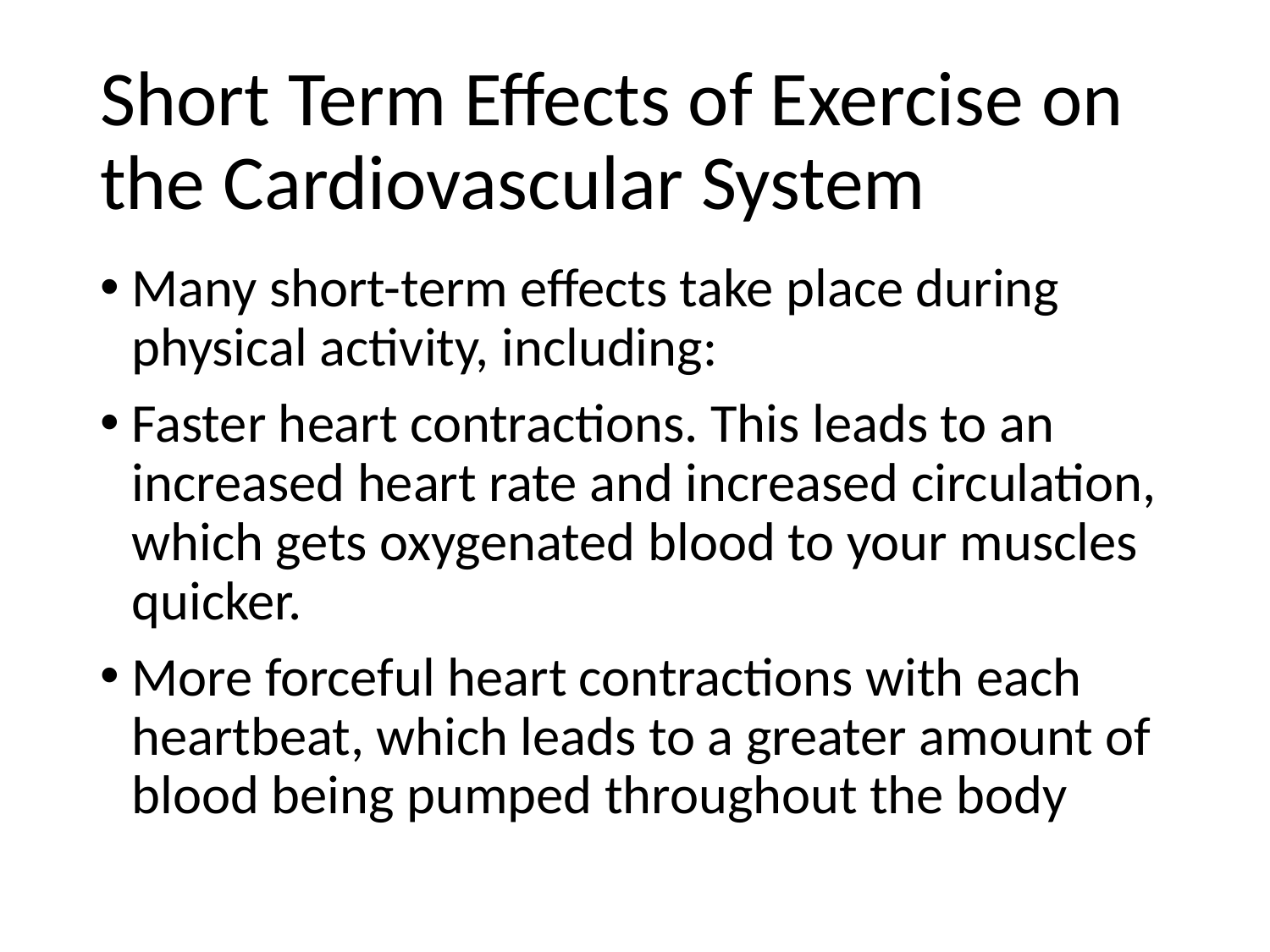

# Short Term Effects of Exercise on the Cardiovascular System
Many short-term effects take place during physical activity, including:
Faster heart contractions. This leads to an increased heart rate and increased circulation, which gets oxygenated blood to your muscles quicker.
More forceful heart contractions with each heartbeat, which leads to a greater amount of blood being pumped throughout the body